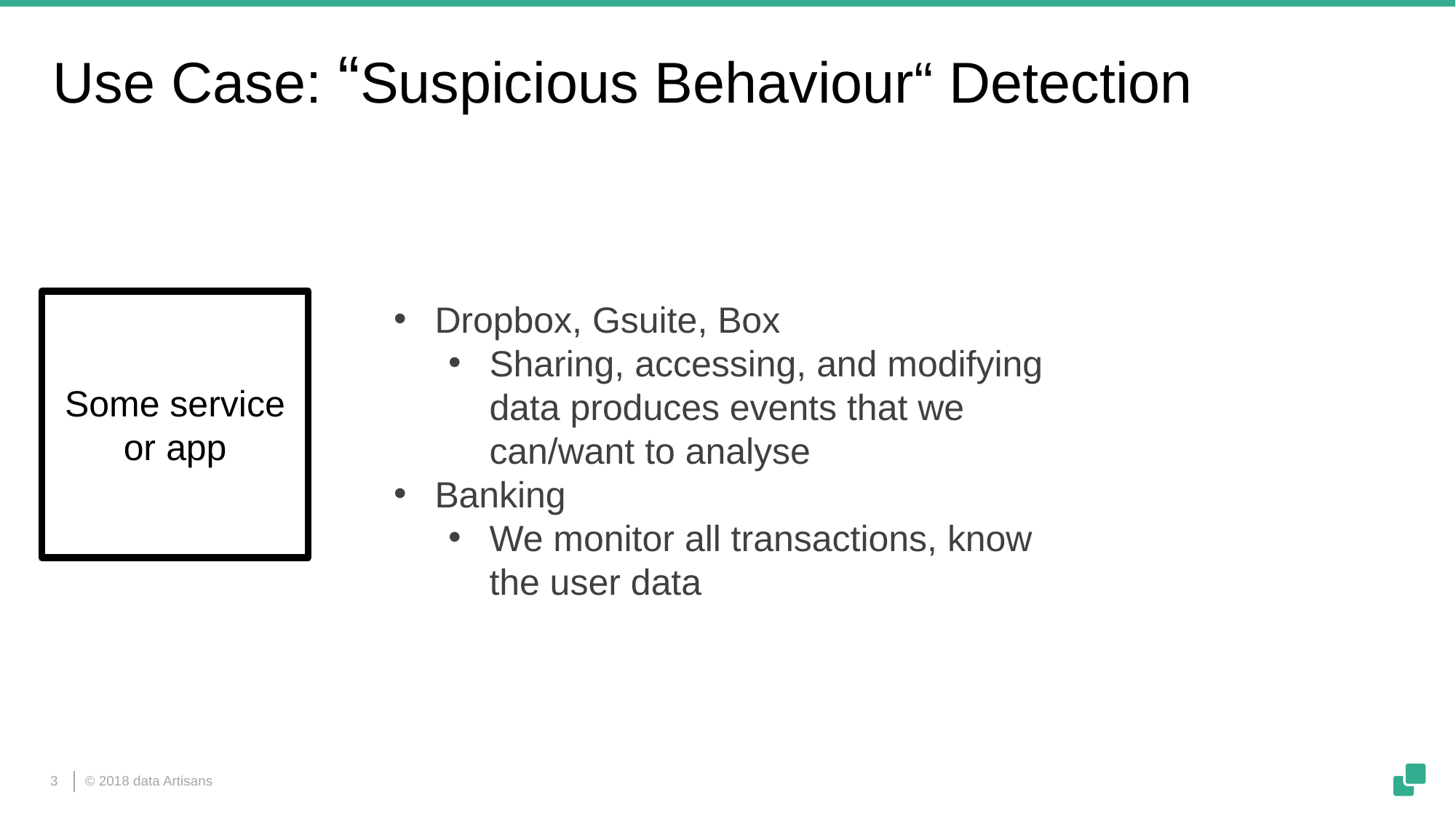

# Use Case: “Suspicious Behaviour“ Detection
Some service or app
Dropbox, Gsuite, Box
Sharing, accessing, and modifying data produces events that we can/want to analyse
Banking
We monitor all transactions, know the user data